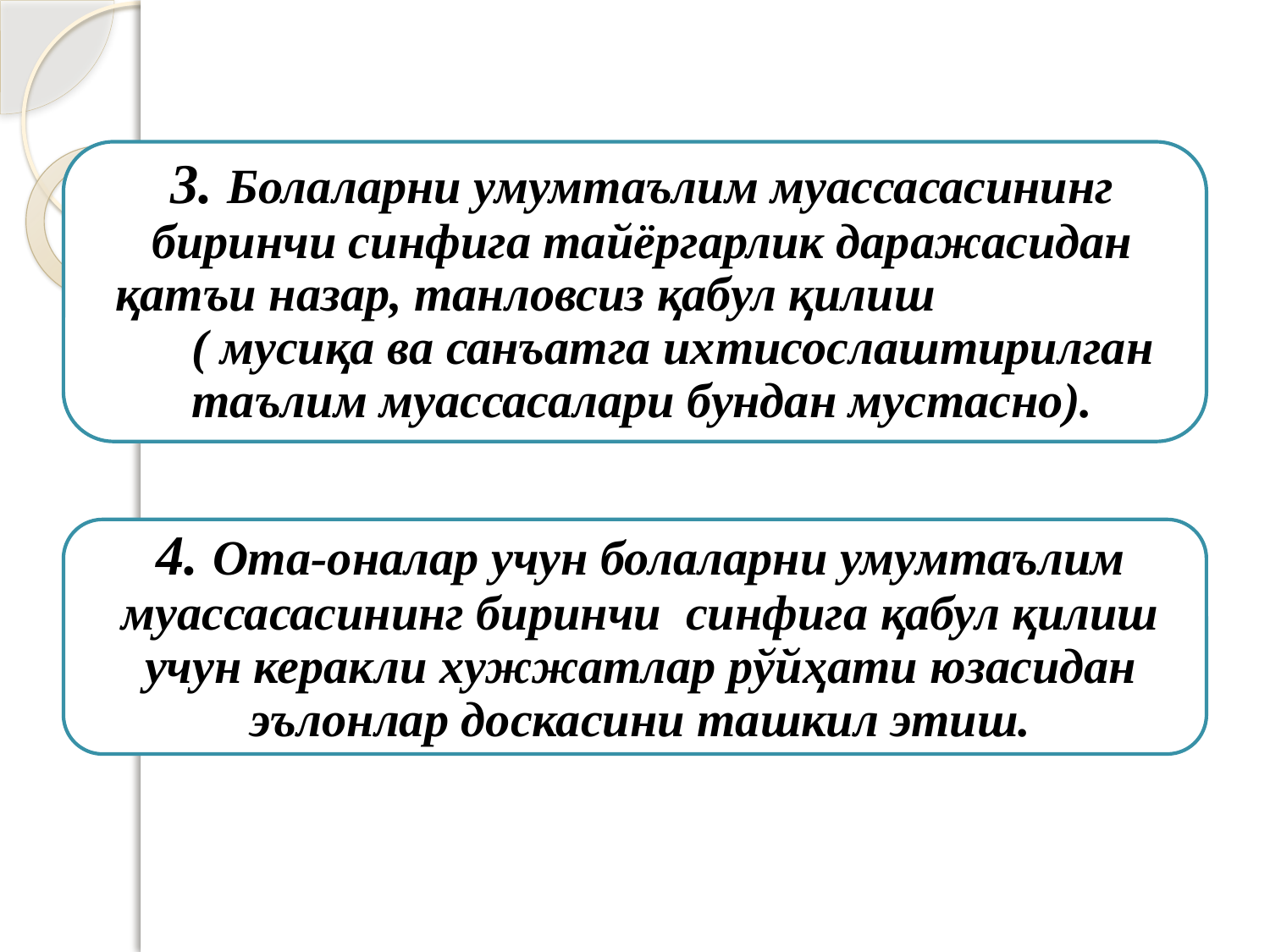

3. Болаларни умумтаълим муассасасининг биринчи синфига тайёргарлик даражасидан қатъи назар, танловсиз қабул қилиш                         ( мусиқа ва санъатга ихтисослаштирилган таълим муассасалари бундан мустасно).

4. Ота-оналар учун болаларни умумтаълим муассасасининг биринчи  синфига қабул қилиш учун керакли хужжатлар рўйҳати юзасидан эълонлар доскасини ташкил этиш.